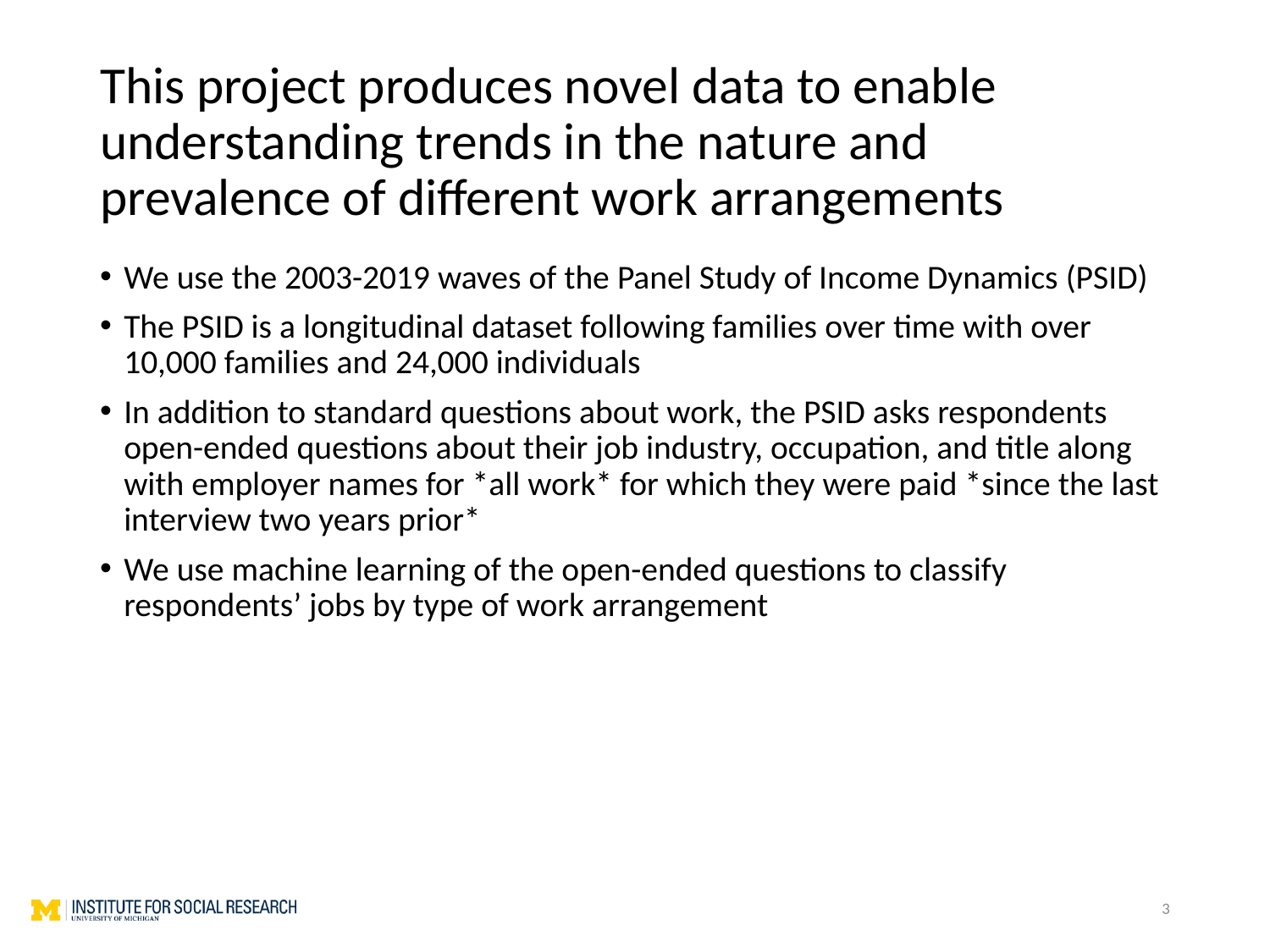

# This project produces novel data to enable understanding trends in the nature and prevalence of different work arrangements
We use the 2003-2019 waves of the Panel Study of Income Dynamics (PSID)
The PSID is a longitudinal dataset following families over time with over 10,000 families and 24,000 individuals
In addition to standard questions about work, the PSID asks respondents open-ended questions about their job industry, occupation, and title along with employer names for *all work* for which they were paid *since the last interview two years prior*
We use machine learning of the open-ended questions to classify respondents’ jobs by type of work arrangement
3